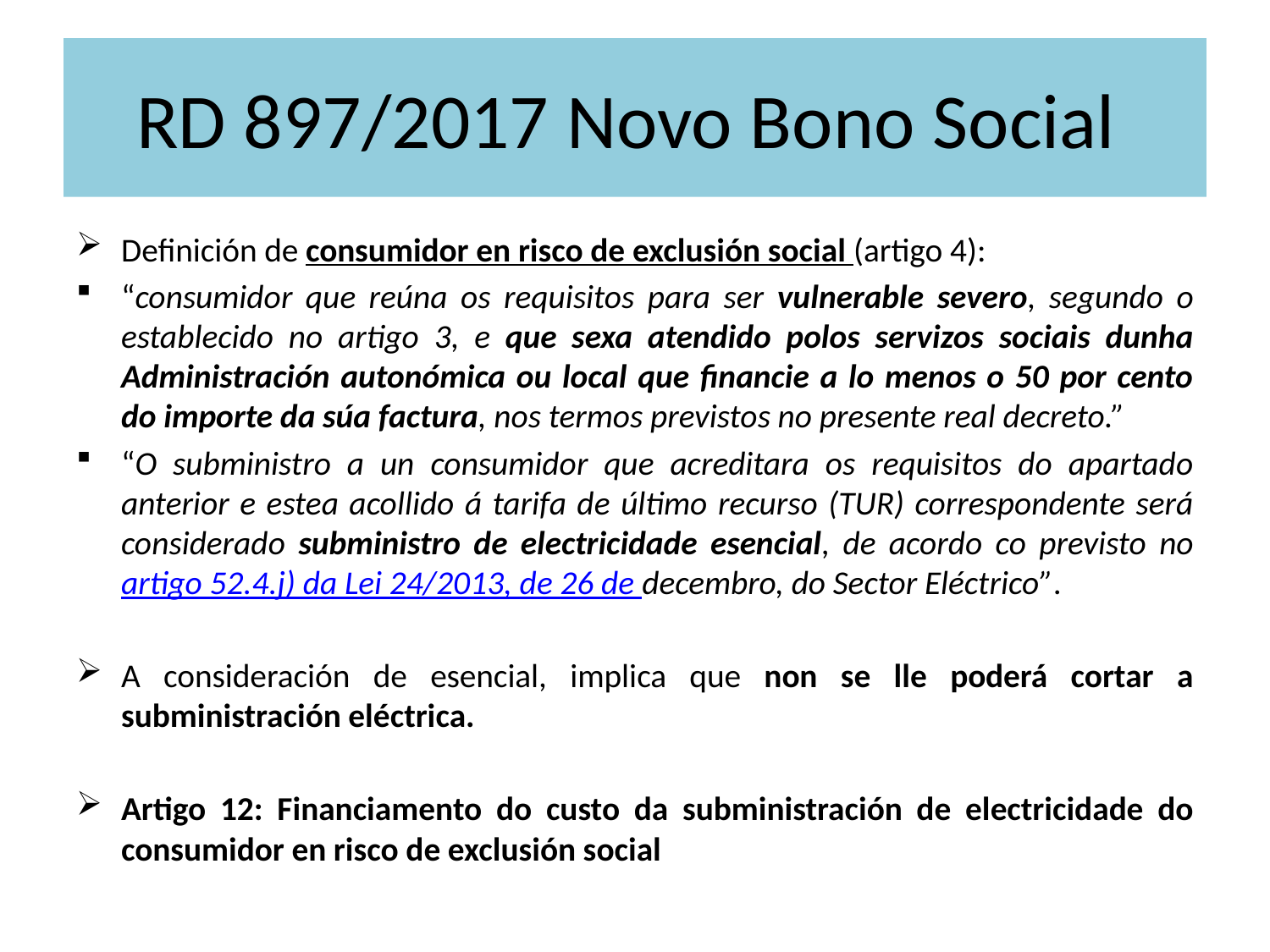

# RD 897/2017 Novo Bono Social
Definición de consumidor en risco de exclusión social (artigo 4):
“consumidor que reúna os requisitos para ser vulnerable severo, segundo o establecido no artigo 3, e que sexa atendido polos servizos sociais dunha Administración autonómica ou local que financie a lo menos o 50 por cento do importe da súa factura, nos termos previstos no presente real decreto.”
“O subministro a un consumidor que acreditara os requisitos do apartado anterior e estea acollido á tarifa de último recurso (TUR) correspondente será considerado subministro de electricidade esencial, de acordo co previsto no artigo 52.4.j) da Lei 24/2013, de 26 de decembro, do Sector Eléctrico”.

A consideración de esencial, implica que non se lle poderá cortar a subministración eléctrica.

Artigo 12: Financiamento do custo da subministración de electricidade do consumidor en risco de exclusión social